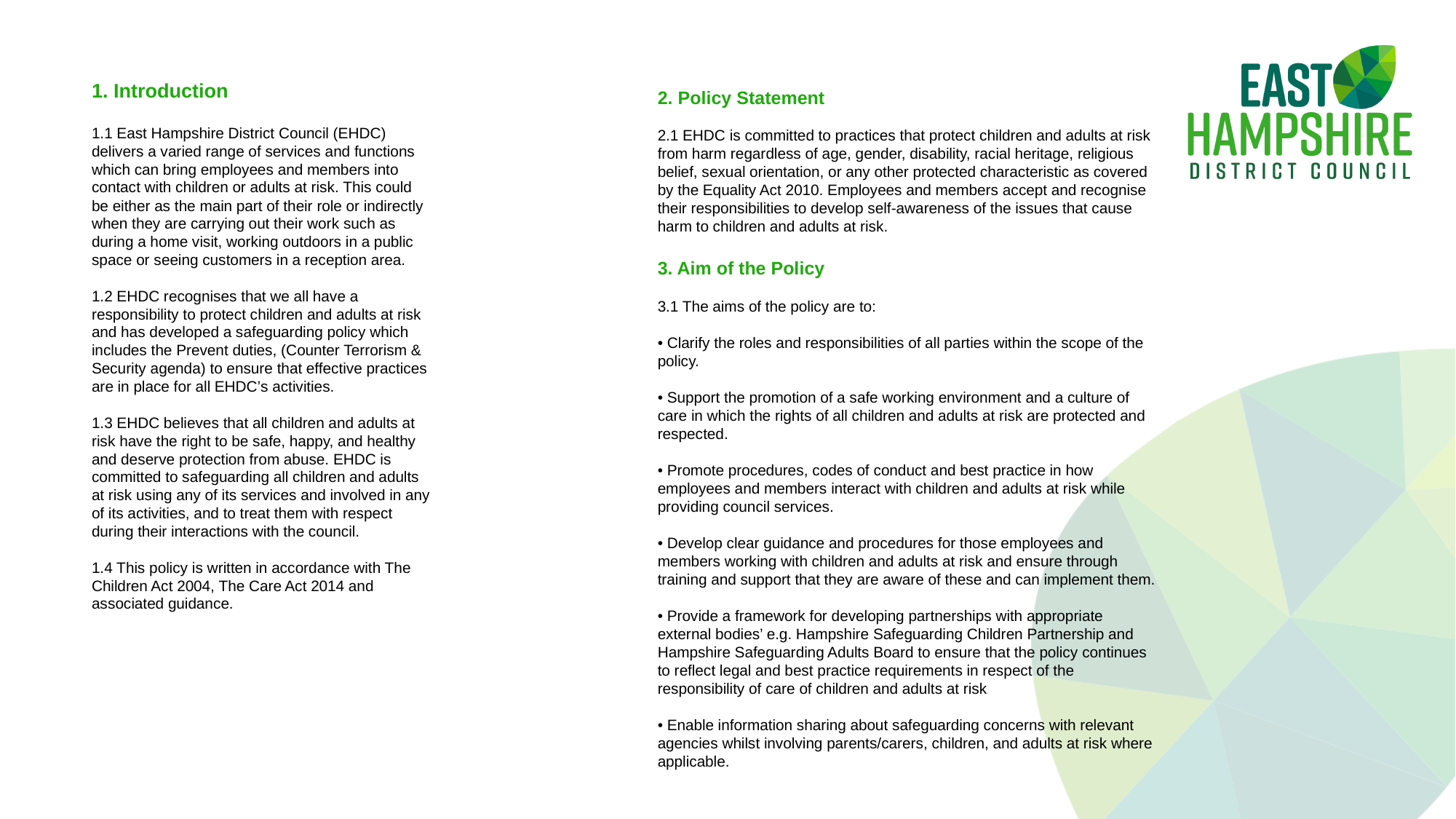

# 1. Introduction 1.1 East Hampshire District Council (EHDC) delivers a varied range of services and functions which can bring employees and members into contact with children or adults at risk. This could be either as the main part of their role or indirectly when they are carrying out their work such as during a home visit, working outdoors in a public space or seeing customers in a reception area. 1.2 EHDC recognises that we all have a responsibility to protect children and adults at risk and has developed a safeguarding policy which includes the Prevent duties, (Counter Terrorism & Security agenda) to ensure that effective practices are in place for all EHDC’s activities. 1.3 EHDC believes that all children and adults at risk have the right to be safe, happy, and healthy and deserve protection from abuse. EHDC is committed to safeguarding all children and adults at risk using any of its services and involved in any of its activities, and to treat them with respect during their interactions with the council. 1.4 This policy is written in accordance with The Children Act 2004, The Care Act 2014 and associated guidance.
2. Policy Statement

2.1 EHDC is committed to practices that protect children and adults at risk from harm regardless of age, gender, disability, racial heritage, religious belief, sexual orientation, or any other protected characteristic as covered by the Equality Act 2010. Employees and members accept and recognise their responsibilities to develop self-awareness of the issues that cause harm to children and adults at risk.

3. Aim of the Policy

3.1 The aims of the policy are to:

• Clarify the roles and responsibilities of all parties within the scope of the policy.

• Support the promotion of a safe working environment and a culture of care in which the rights of all children and adults at risk are protected and respected.

• Promote procedures, codes of conduct and best practice in how employees and members interact with children and adults at risk while providing council services.

• Develop clear guidance and procedures for those employees and members working with children and adults at risk and ensure through training and support that they are aware of these and can implement them.

• Provide a framework for developing partnerships with appropriate external bodies’ e.g. Hampshire Safeguarding Children Partnership and Hampshire Safeguarding Adults Board to ensure that the policy continues to reflect legal and best practice requirements in respect of the responsibility of care of children and adults at risk

• Enable information sharing about safeguarding concerns with relevant agencies whilst involving parents/carers, children, and adults at risk where applicable.